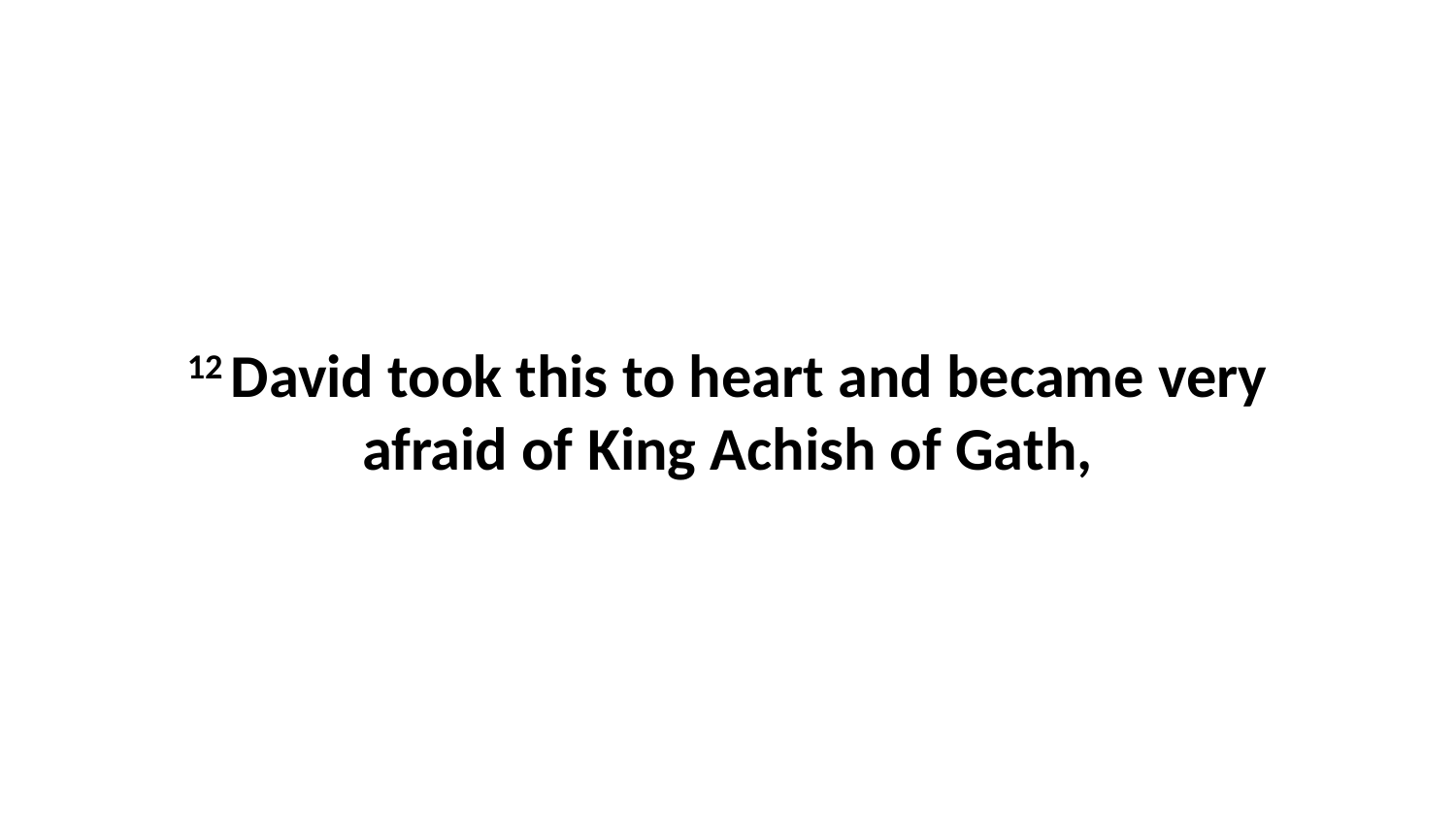

12 David took this to heart and became very afraid of King Achish of Gath,